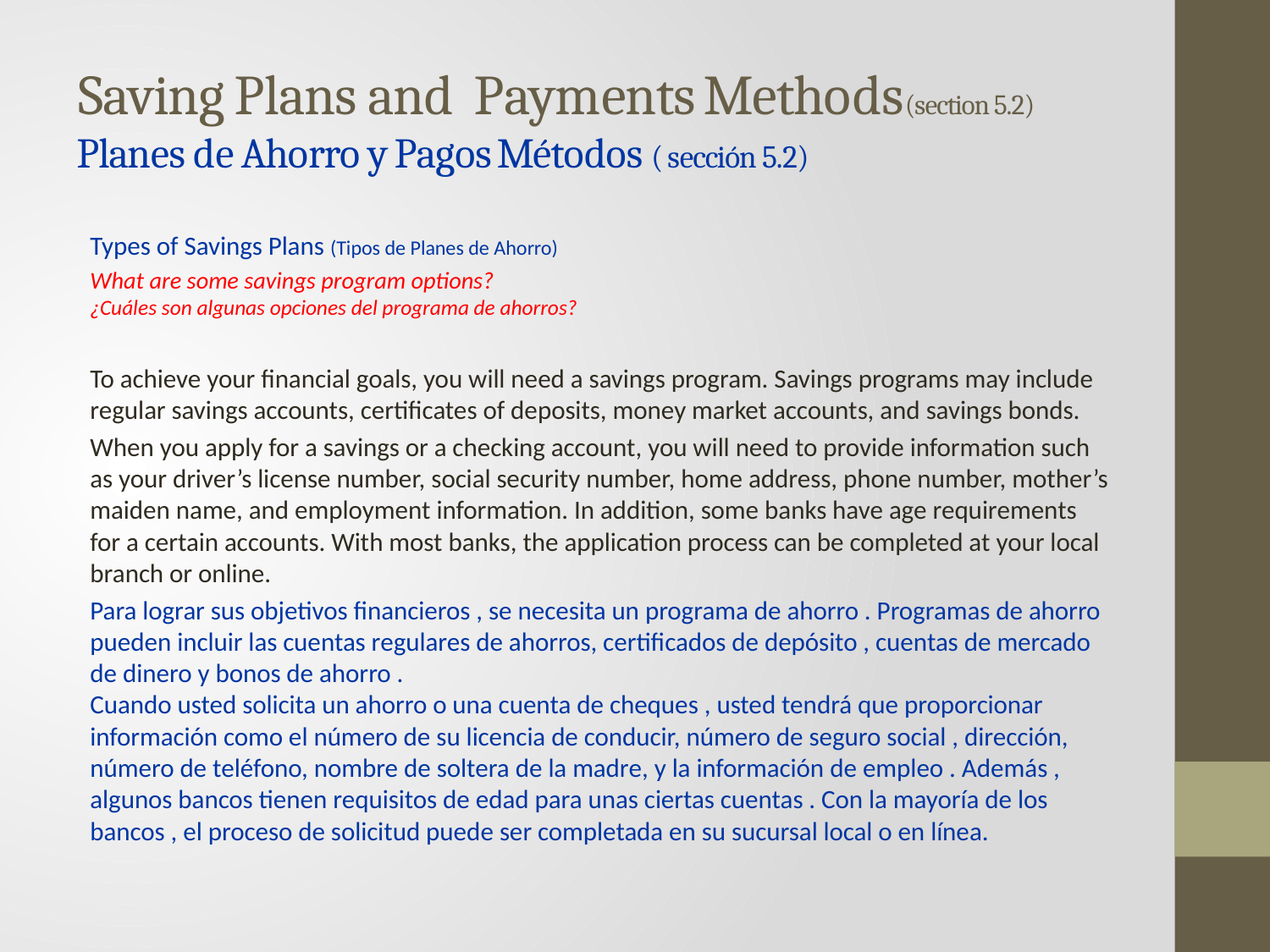

# Saving Plans and  Payments Methods(section 5.2) Planes de Ahorro y Pagos Métodos ( sección 5.2)
Types of Savings Plans (Tipos de Planes de Ahorro)
What are some savings program options?
¿Cuáles son algunas opciones del programa de ahorros?

To achieve your financial goals, you will need a savings program. Savings programs may include regular savings accounts, certificates of deposits, money market accounts, and savings bonds.
When you apply for a savings or a checking account, you will need to provide information such as your driver’s license number, social security number, home address, phone number, mother’s maiden name, and employment information. In addition, some banks have age requirements for a certain accounts. With most banks, the application process can be completed at your local branch or online.
Para lograr sus objetivos financieros , se necesita un programa de ahorro . Programas de ahorro pueden incluir las cuentas regulares de ahorros, certificados de depósito , cuentas de mercado de dinero y bonos de ahorro .
Cuando usted solicita un ahorro o una cuenta de cheques , usted tendrá que proporcionar información como el número de su licencia de conducir, número de seguro social , dirección, número de teléfono, nombre de soltera de la madre, y la información de empleo . Además , algunos bancos tienen requisitos de edad para unas ciertas cuentas . Con la mayoría de los bancos , el proceso de solicitud puede ser completada en su sucursal local o en línea.